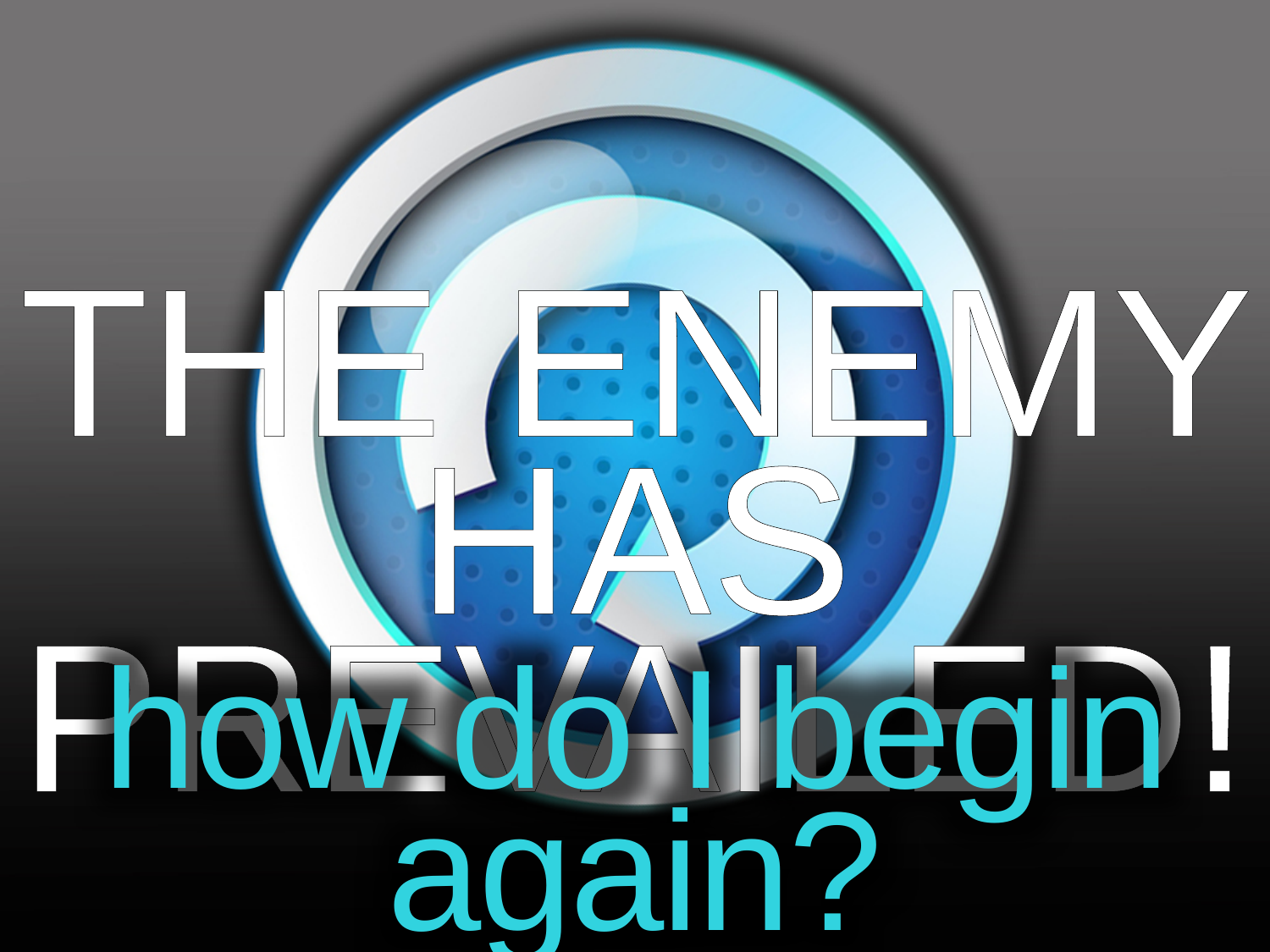

THE ENEMY HAS PREVAILED!
how do I begin again?